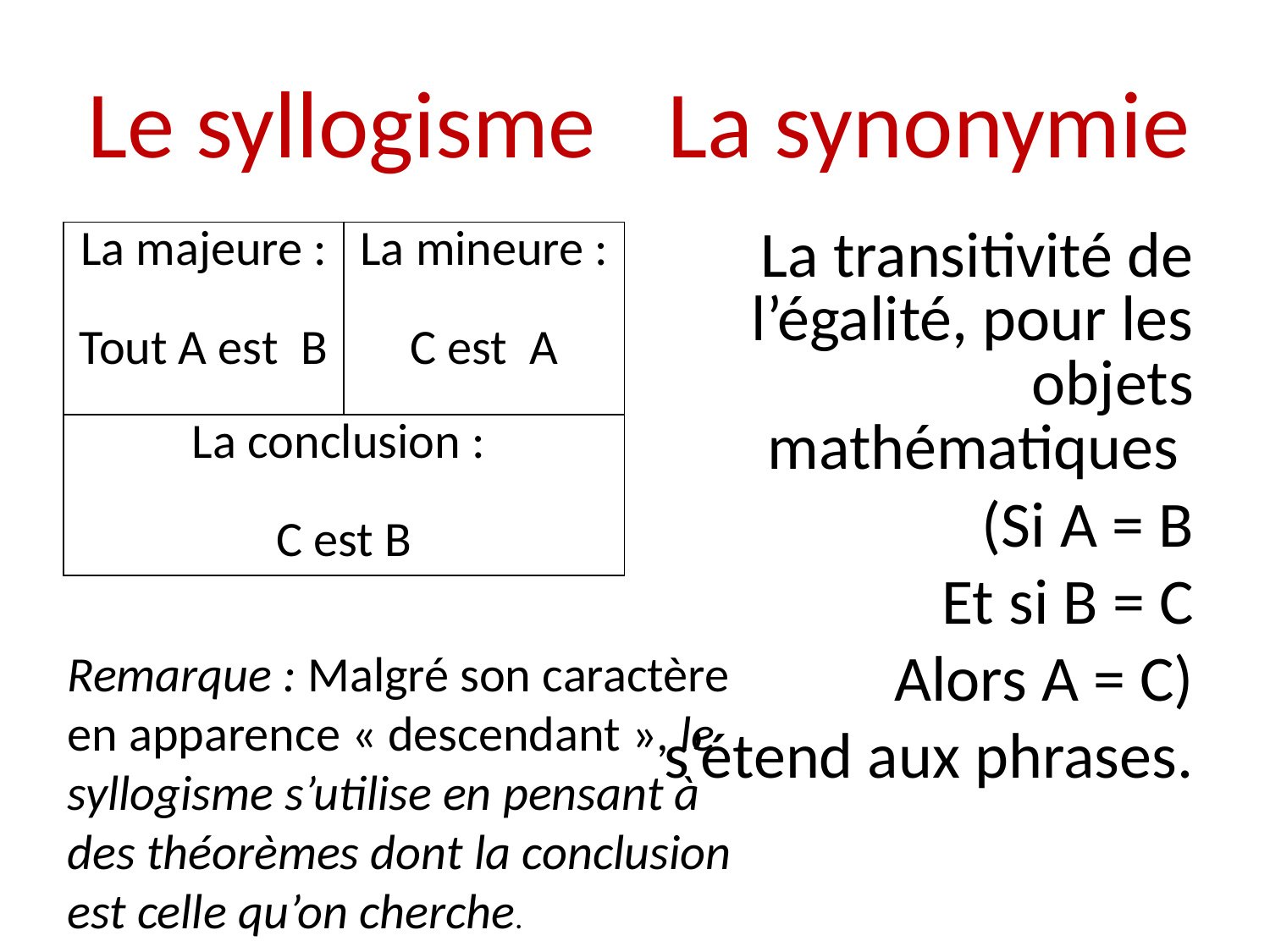

Le syllogisme
La synonymie
| La majeure : Tout A est B | La mineure : C est A |
| --- | --- |
| La conclusion : C est B |  |
La transitivité de l’égalité, pour les objets mathématiques
(Si A = B
Et si B = C
Alors A = C)
s’étend aux phrases.

Remarque : Malgré son caractère en apparence « descendant », le syllogisme s’utilise en pensant à des théorèmes dont la conclusion est celle qu’on cherche.